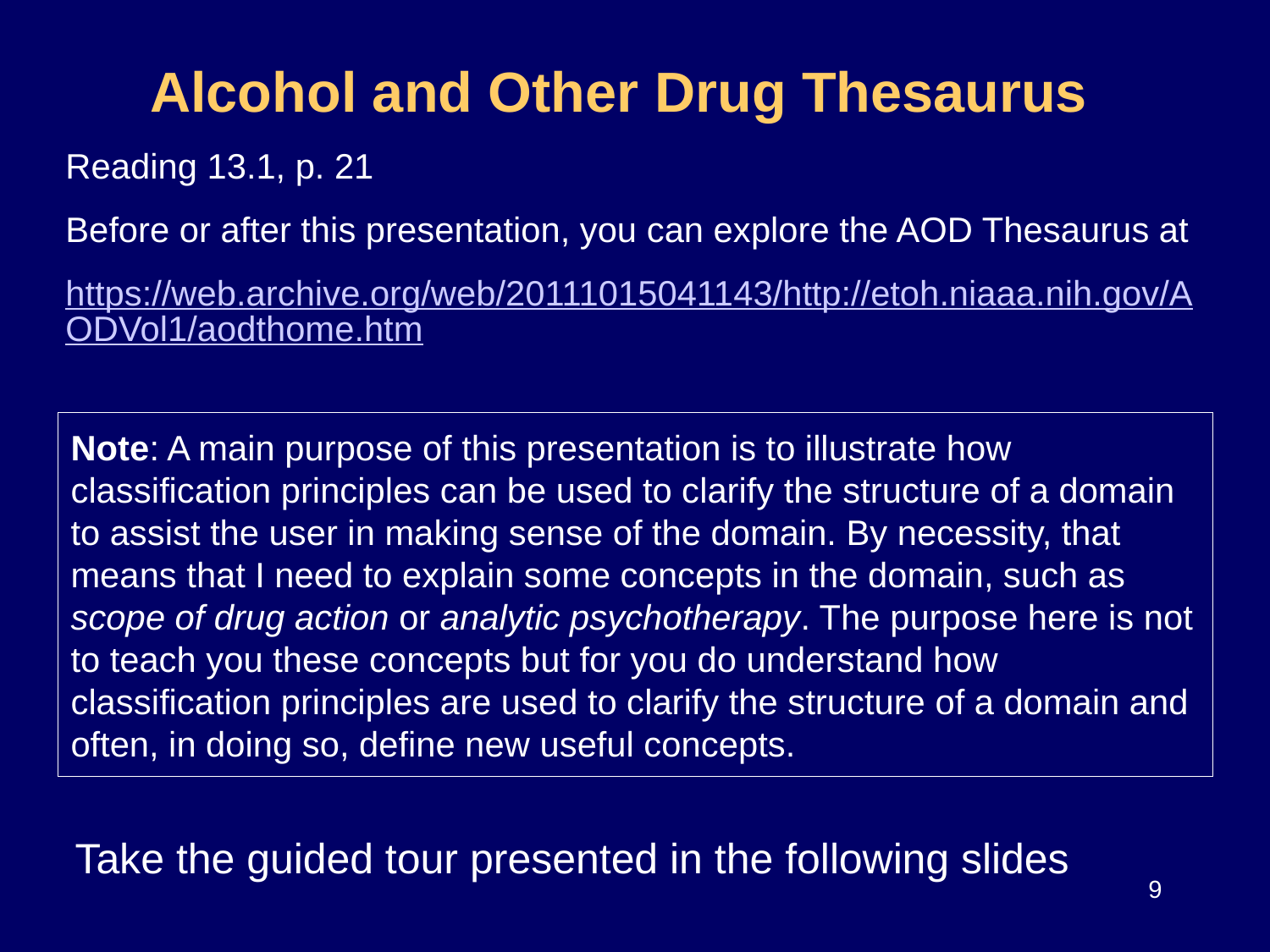

# Alcohol and Other Drug Thesaurus
Reading 13.1, p. 21
Before or after this presentation, you can explore the AOD Thesaurus at
https://web.archive.org/web/20111015041143/http://etoh.niaaa.nih.gov/AODVol1/aodthome.htm
Note: A main purpose of this presentation is to illustrate how classification principles can be used to clarify the structure of a domain to assist the user in making sense of the domain. By necessity, that means that I need to explain some concepts in the domain, such as scope of drug action or analytic psychotherapy. The purpose here is not to teach you these concepts but for you do understand how classification principles are used to clarify the structure of a domain and often, in doing so, define new useful concepts.
Take the guided tour presented in the following slides

9